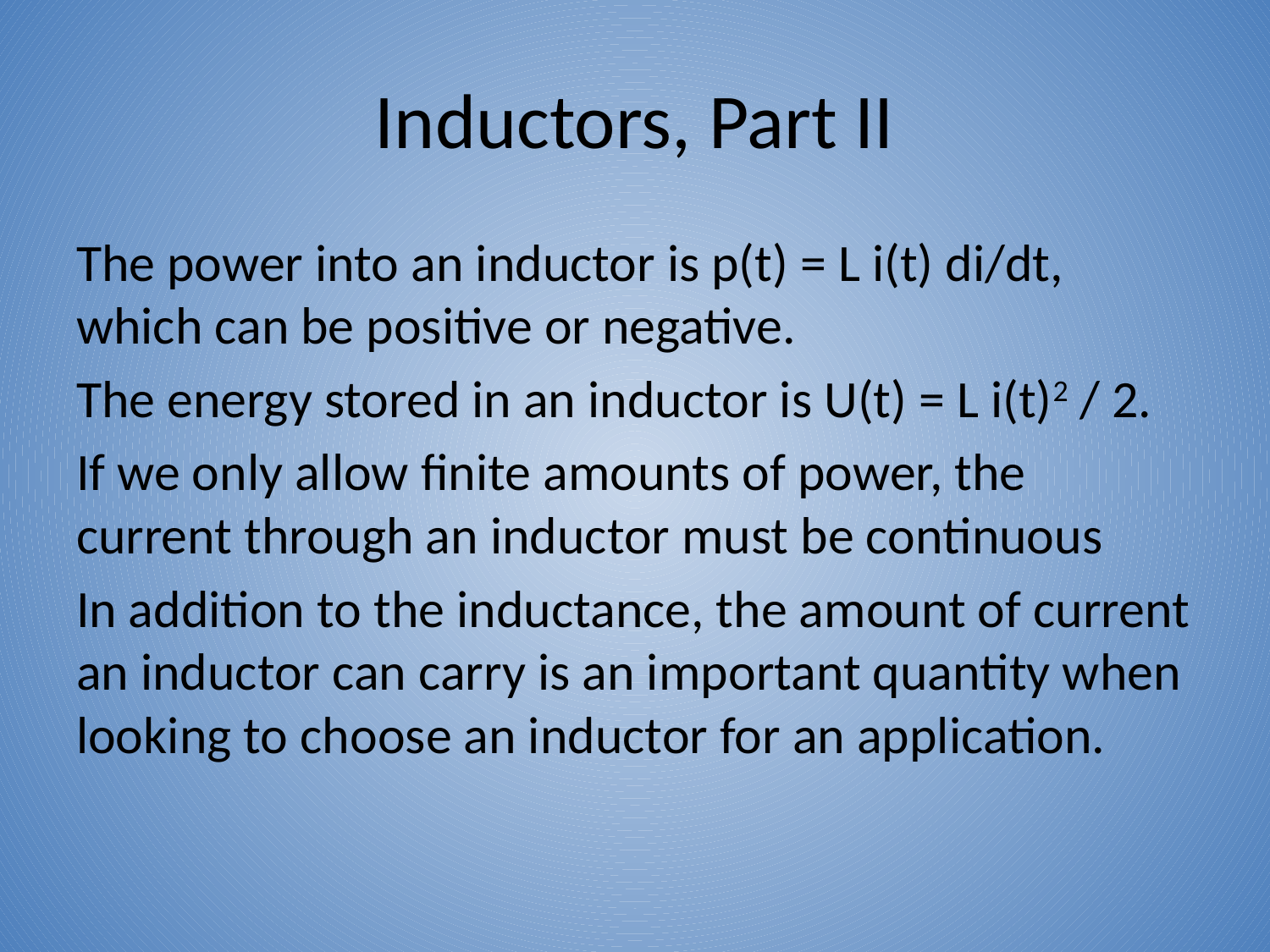

# Inductors, Part II
The power into an inductor is p(t) = L i(t) di/dt, which can be positive or negative.
The energy stored in an inductor is U(t) = L i(t)2 / 2.
If we only allow finite amounts of power, the current through an inductor must be continuous
In addition to the inductance, the amount of current an inductor can carry is an important quantity when looking to choose an inductor for an application.